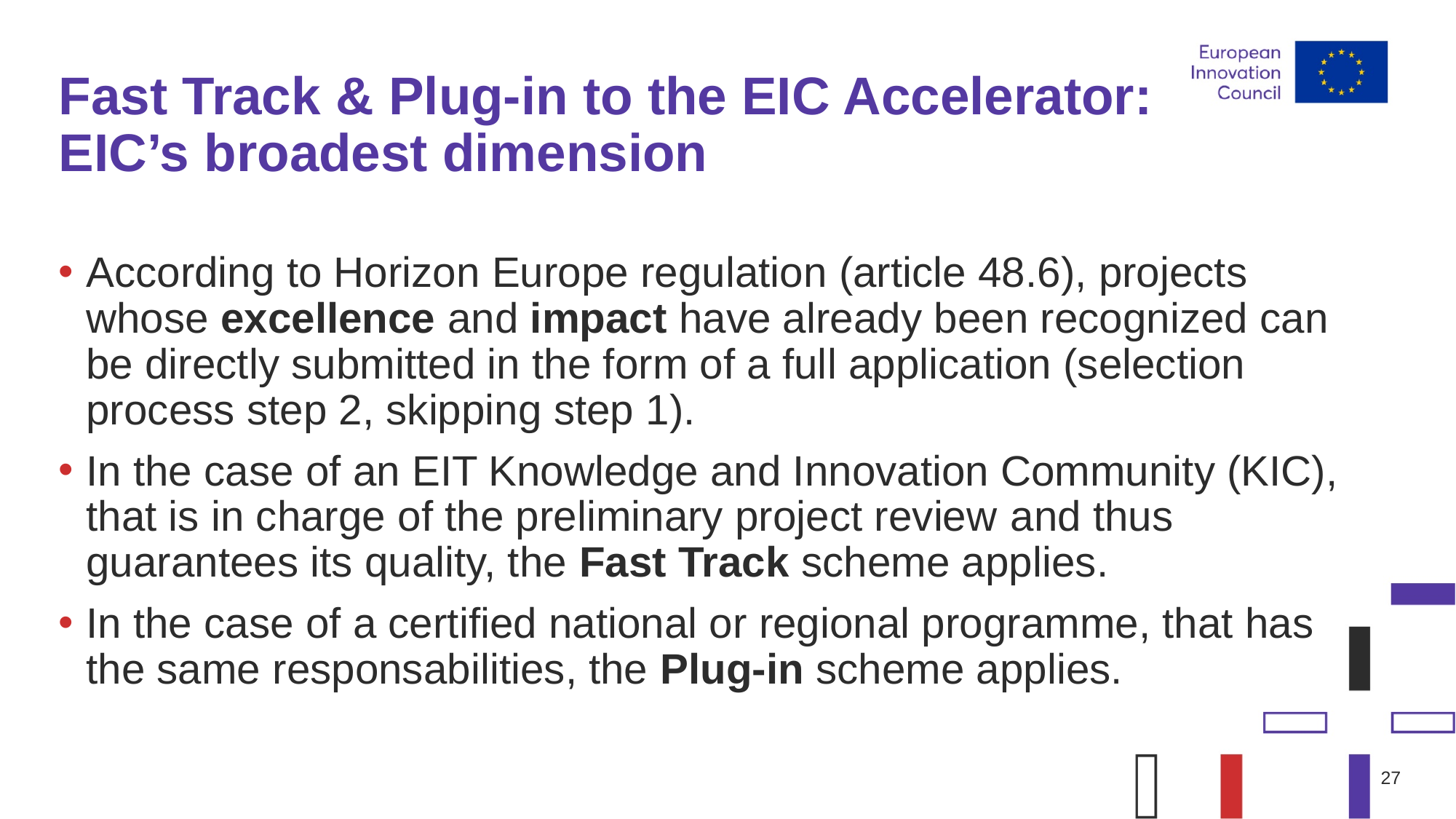

# Fast Track & Plug-in to the EIC Accelerator: EIC’s broadest dimension
According to Horizon Europe regulation (article 48.6), projects whose excellence and impact have already been recognized can be directly submitted in the form of a full application (selection process step 2, skipping step 1).
In the case of an EIT Knowledge and Innovation Community (KIC), that is in charge of the preliminary project review and thus guarantees its quality, the Fast Track scheme applies.
In the case of a certified national or regional programme, that has the same responsabilities, the Plug-in scheme applies.